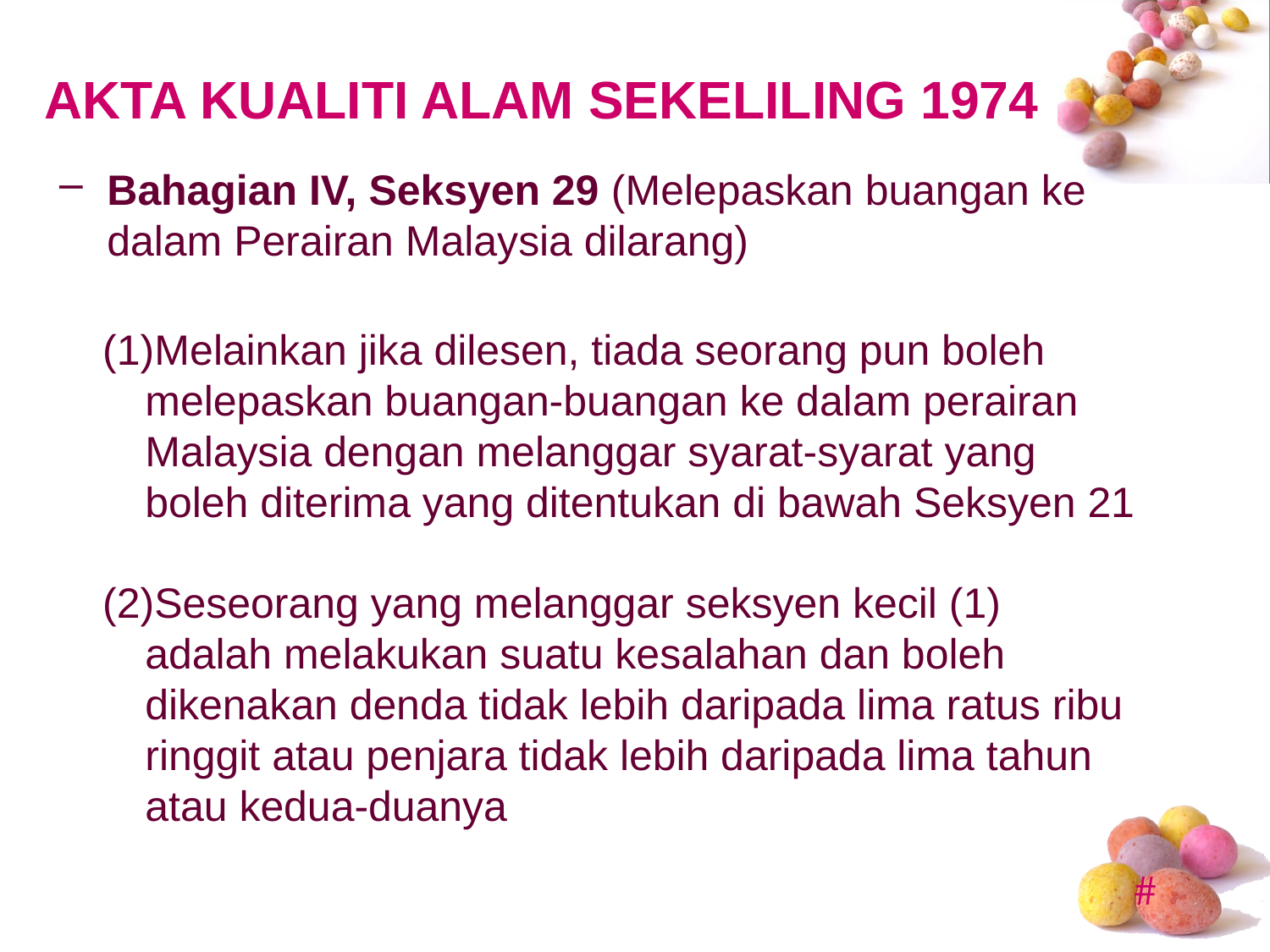

# AKTA KUALITI ALAM SEKELILING 1974
Bahagian IV, Seksyen 29 (Melepaskan buangan ke dalam Perairan Malaysia dilarang)

Melainkan jika dilesen, tiada seorang pun boleh melepaskan buangan-buangan ke dalam perairan Malaysia dengan melanggar syarat-syarat yang boleh diterima yang ditentukan di bawah Seksyen 21

Seseorang yang melanggar seksyen kecil (1) adalah melakukan suatu kesalahan dan boleh dikenakan denda tidak lebih daripada lima ratus ribu ringgit atau penjara tidak lebih daripada lima tahun atau kedua-duanya